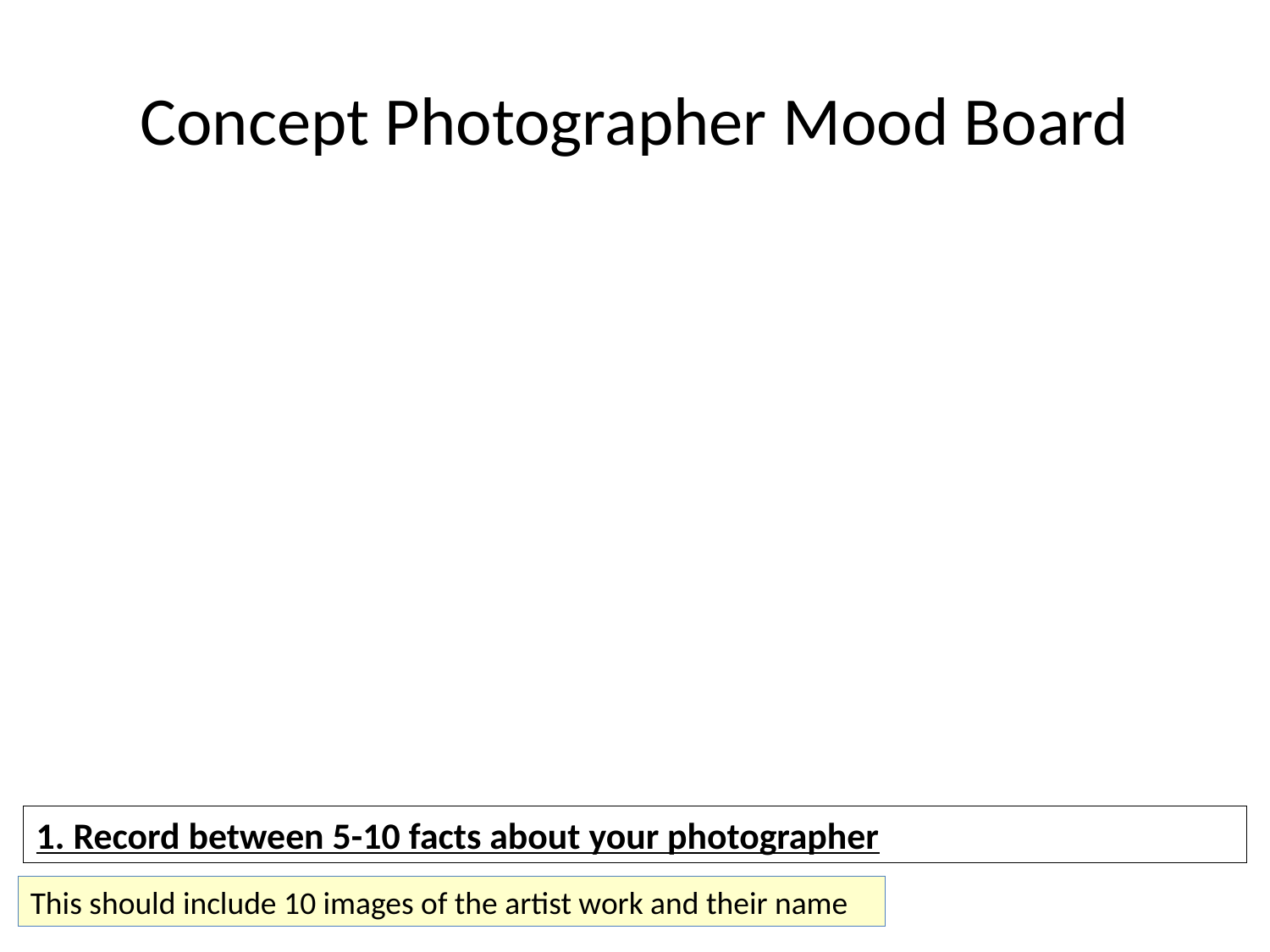

# Concept Photographer Mood Board
1. Record between 5-10 facts about your photographer
This should include 10 images of the artist work and their name